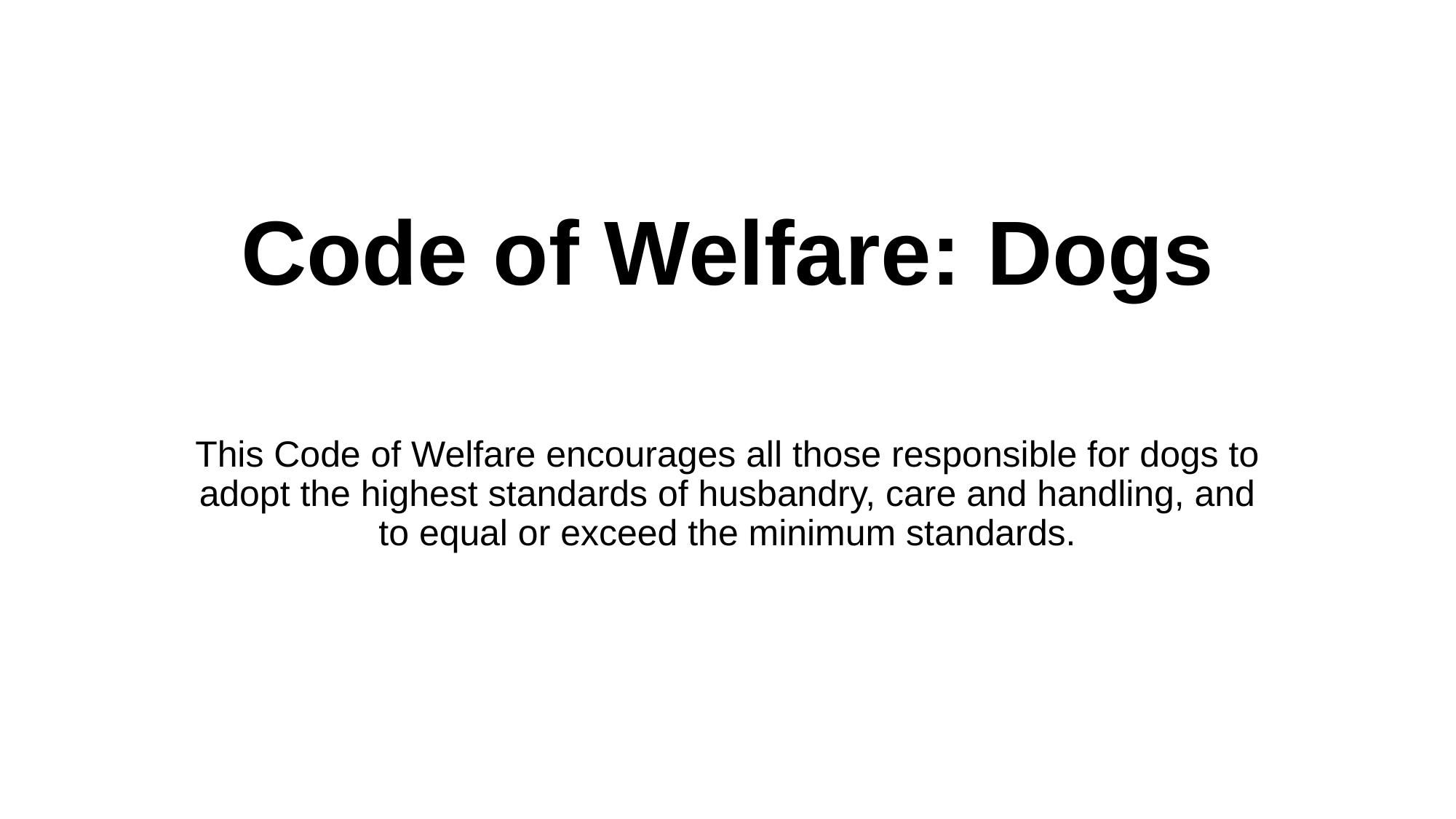

# Code of Welfare: Dogs
This Code of Welfare encourages all those responsible for dogs to adopt the highest standards of husbandry, care and handling, and to equal or exceed the minimum standards.